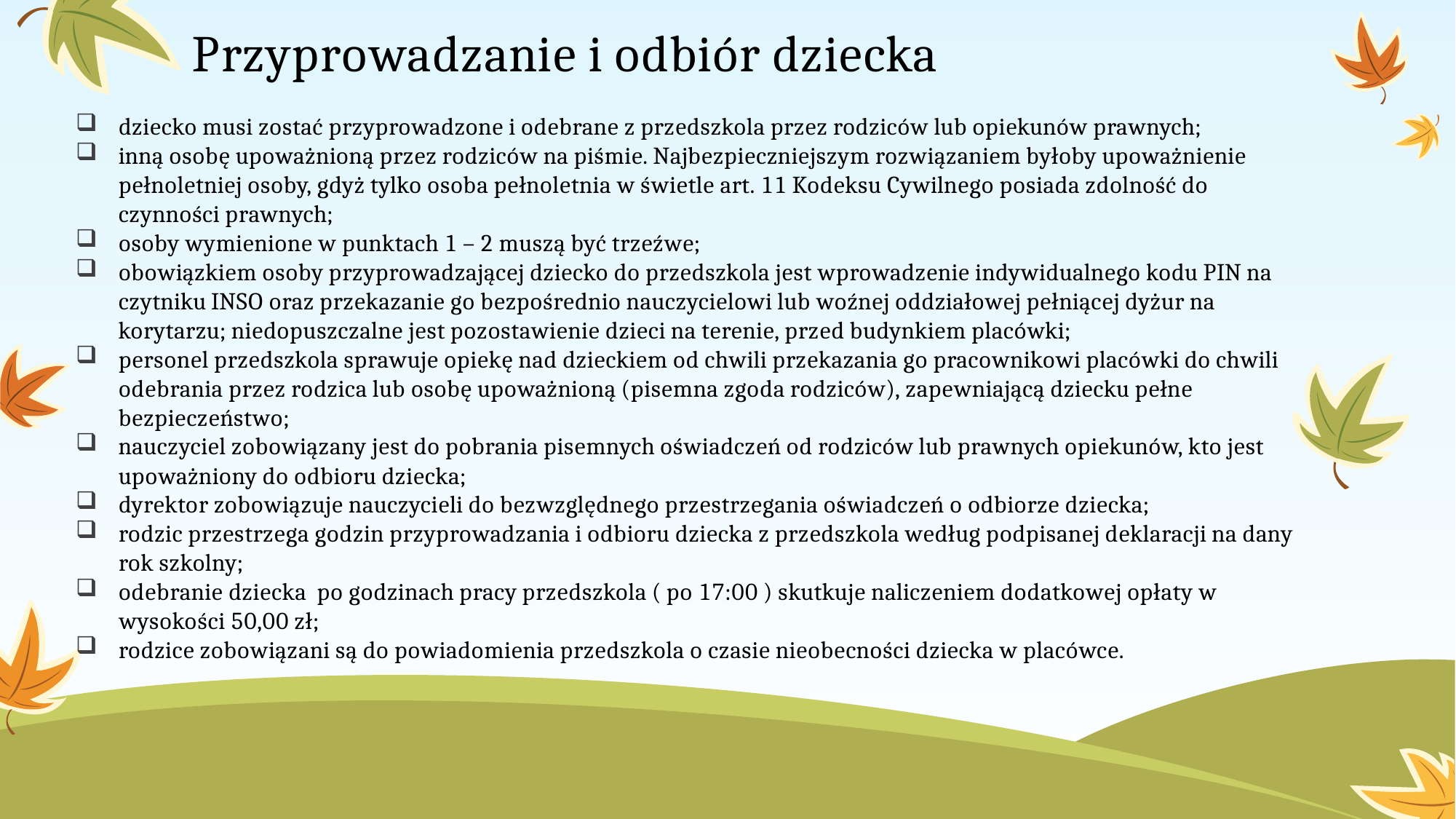

# Przyprowadzanie i odbiór dziecka
dziecko musi zostać przyprowadzone i odebrane z przedszkola przez rodziców lub opiekunów prawnych;
inną osobę upoważnioną przez rodziców na piśmie. Najbezpieczniejszym rozwiązaniem byłoby upoważnienie pełnoletniej osoby, gdyż tylko osoba pełnoletnia w świetle art. 11 Kodeksu Cywilnego posiada zdolność do czynności prawnych;
osoby wymienione w punktach 1 – 2 muszą być trzeźwe;
obowiązkiem osoby przyprowadzającej dziecko do przedszkola jest wprowadzenie indywidualnego kodu PIN na czytniku INSO oraz przekazanie go bezpośrednio nauczycielowi lub woźnej oddziałowej pełniącej dyżur na korytarzu; niedopuszczalne jest pozostawienie dzieci na terenie, przed budynkiem placówki;
personel przedszkola sprawuje opiekę nad dzieckiem od chwili przekazania go pracownikowi placówki do chwili odebrania przez rodzica lub osobę upoważnioną (pisemna zgoda rodziców), zapewniającą dziecku pełne bezpieczeństwo;
nauczyciel zobowiązany jest do pobrania pisemnych oświadczeń od rodziców lub prawnych opiekunów, kto jest upoważniony do odbioru dziecka;
dyrektor zobowiązuje nauczycieli do bezwzględnego przestrzegania oświadczeń o odbiorze dziecka;
rodzic przestrzega godzin przyprowadzania i odbioru dziecka z przedszkola według podpisanej deklaracji na dany rok szkolny;
odebranie dziecka  po godzinach pracy przedszkola ( po 17:00 ) skutkuje naliczeniem dodatkowej opłaty w wysokości 50,00 zł;
rodzice zobowiązani są do powiadomienia przedszkola o czasie nieobecności dziecka w placówce.